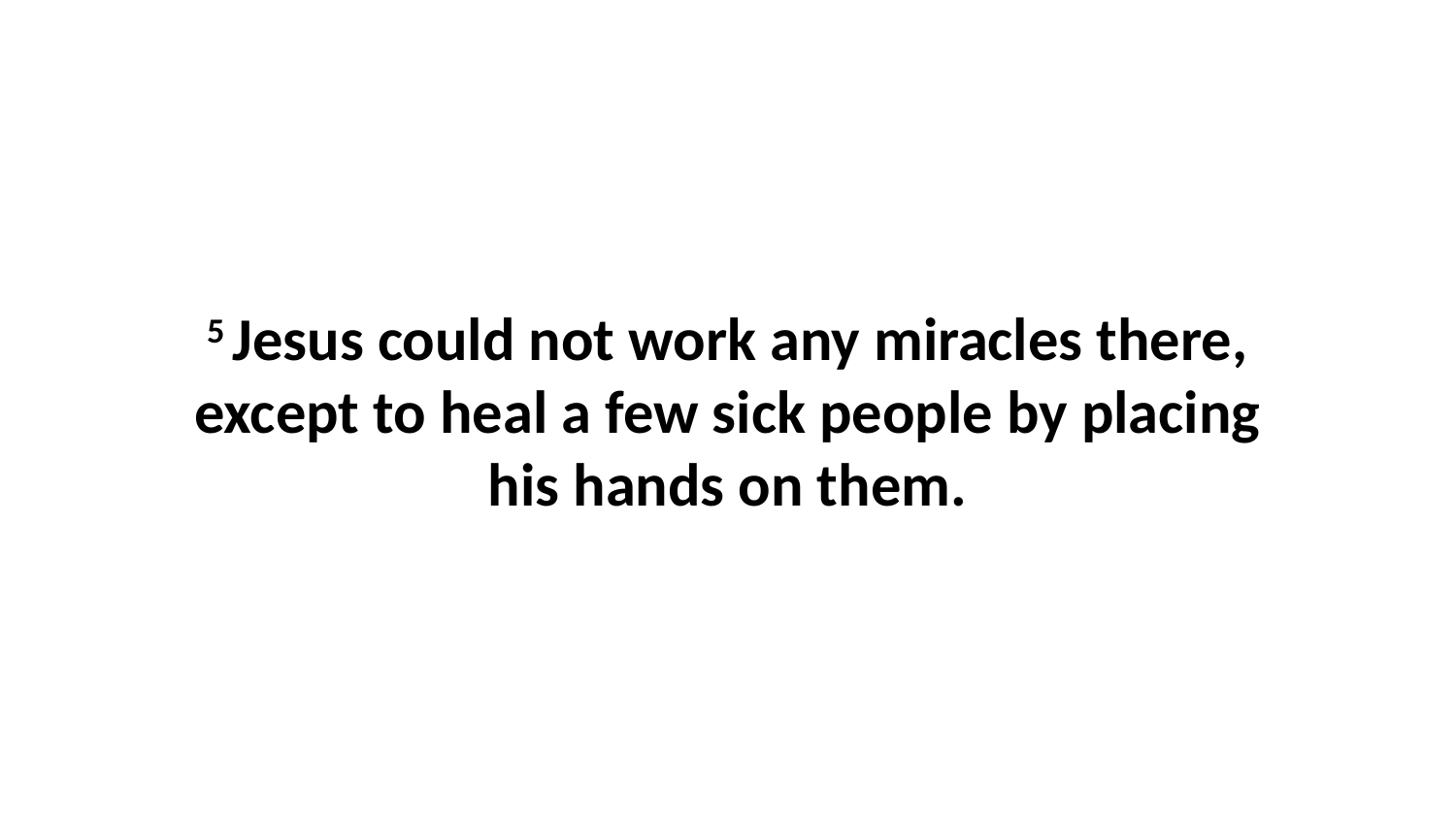

5 Jesus could not work any miracles there, except to heal a few sick people by placing his hands on them.